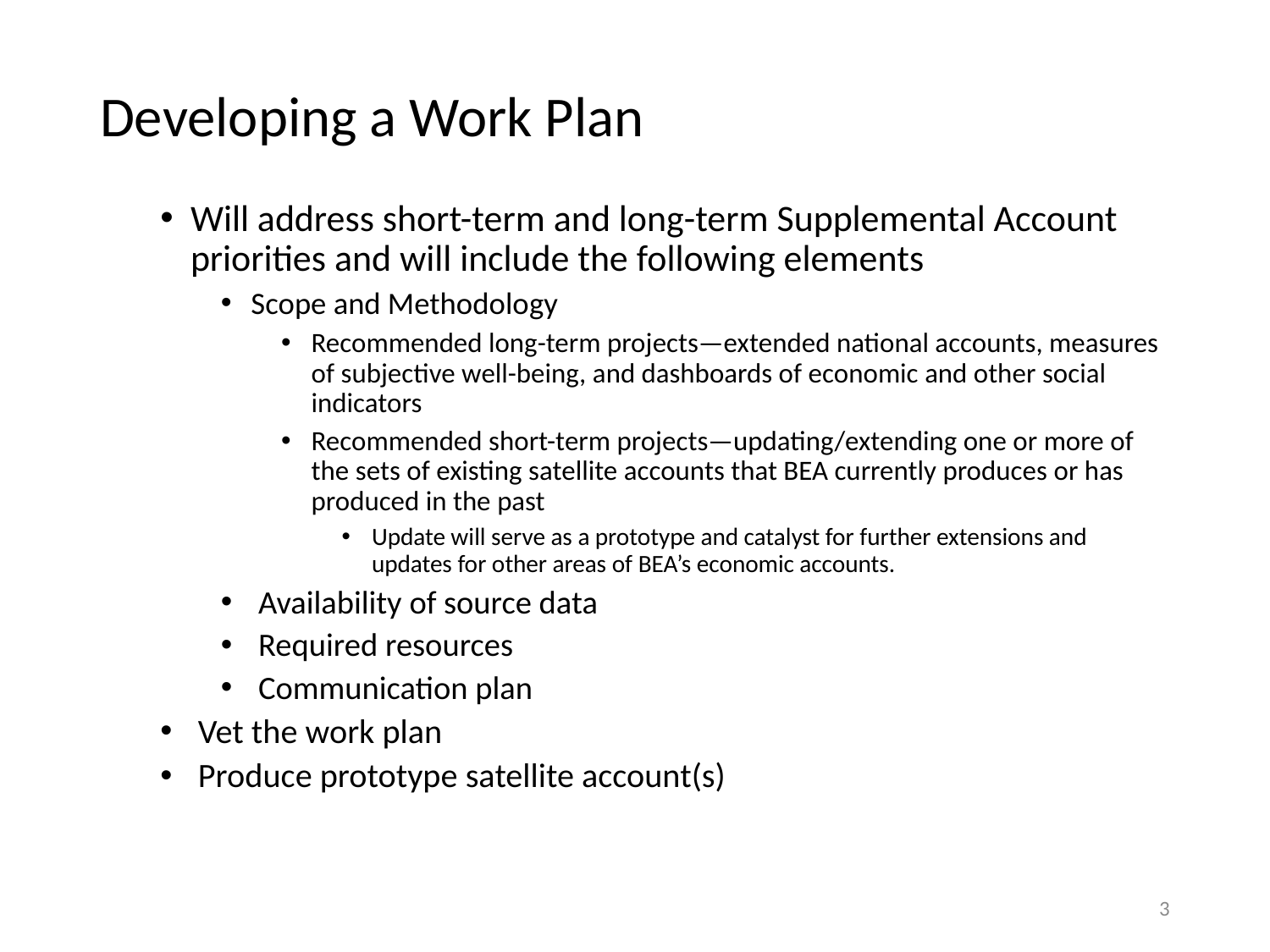

# Developing a Work Plan
Will address short-term and long-term Supplemental Account priorities and will include the following elements
Scope and Methodology
Recommended long-term projects—extended national accounts, measures of subjective well-being, and dashboards of economic and other social indicators
Recommended short-term projects—updating/extending one or more of the sets of existing satellite accounts that BEA currently produces or has produced in the past
Update will serve as a prototype and catalyst for further extensions and updates for other areas of BEA’s economic accounts.
 Availability of source data
 Required resources
 Communication plan
 Vet the work plan
 Produce prototype satellite account(s)

3